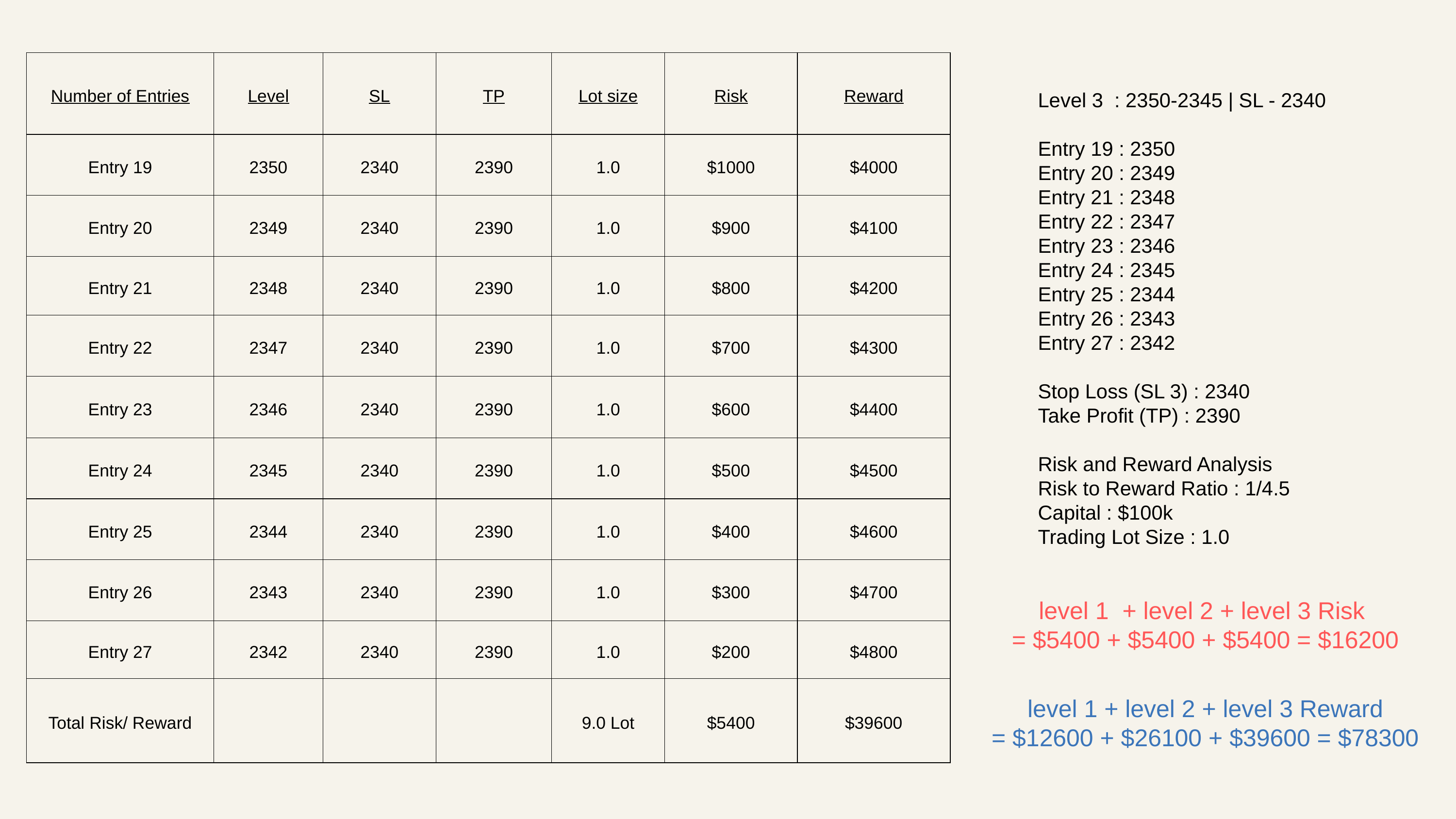

| Number of Entries | Level | SL | TP | Lot size | Risk | Reward |
| --- | --- | --- | --- | --- | --- | --- |
| Entry 19 | 2350 | 2340 | 2390 | 1.0 | $1000 | $4000 |
| Entry 20 | 2349 | 2340 | 2390 | 1.0 | $900 | $4100 |
| Entry 21 | 2348 | 2340 | 2390 | 1.0 | $800 | $4200 |
| Entry 22 | 2347 | 2340 | 2390 | 1.0 | $700 | $4300 |
| Entry 23 | 2346 | 2340 | 2390 | 1.0 | $600 | $4400 |
| Entry 24 | 2345 | 2340 | 2390 | 1.0 | $500 | $4500 |
| Entry 25 | 2344 | 2340 | 2390 | 1.0 | $400 | $4600 |
| Entry 26 | 2343 | 2340 | 2390 | 1.0 | $300 | $4700 |
| Entry 27 | 2342 | 2340 | 2390 | 1.0 | $200 | $4800 |
| Total Risk/ Reward |  |  |  | 9.0 Lot | $5400 | $39600 |
Level 3  : 2350-2345 | SL - 2340

Entry 19 : 2350
Entry 20 : 2349
Entry 21 : 2348
Entry 22 : 2347
Entry 23 : 2346
Entry 24 : 2345
Entry 25 : 2344
Entry 26 : 2343
Entry 27 : 2342

Stop Loss (SL 3) : 2340
Take Profit (TP) : 2390

Risk and Reward Analysis
Risk to Reward Ratio : 1/4.5
Capital : $100k
Trading Lot Size : 1.0
level 1  + level 2 + level 3 Risk
= $5400 + $5400 + $5400 = $16200
level 1 + level 2 + level 3 Reward
= $12600 + $26100 + $39600 = $78300